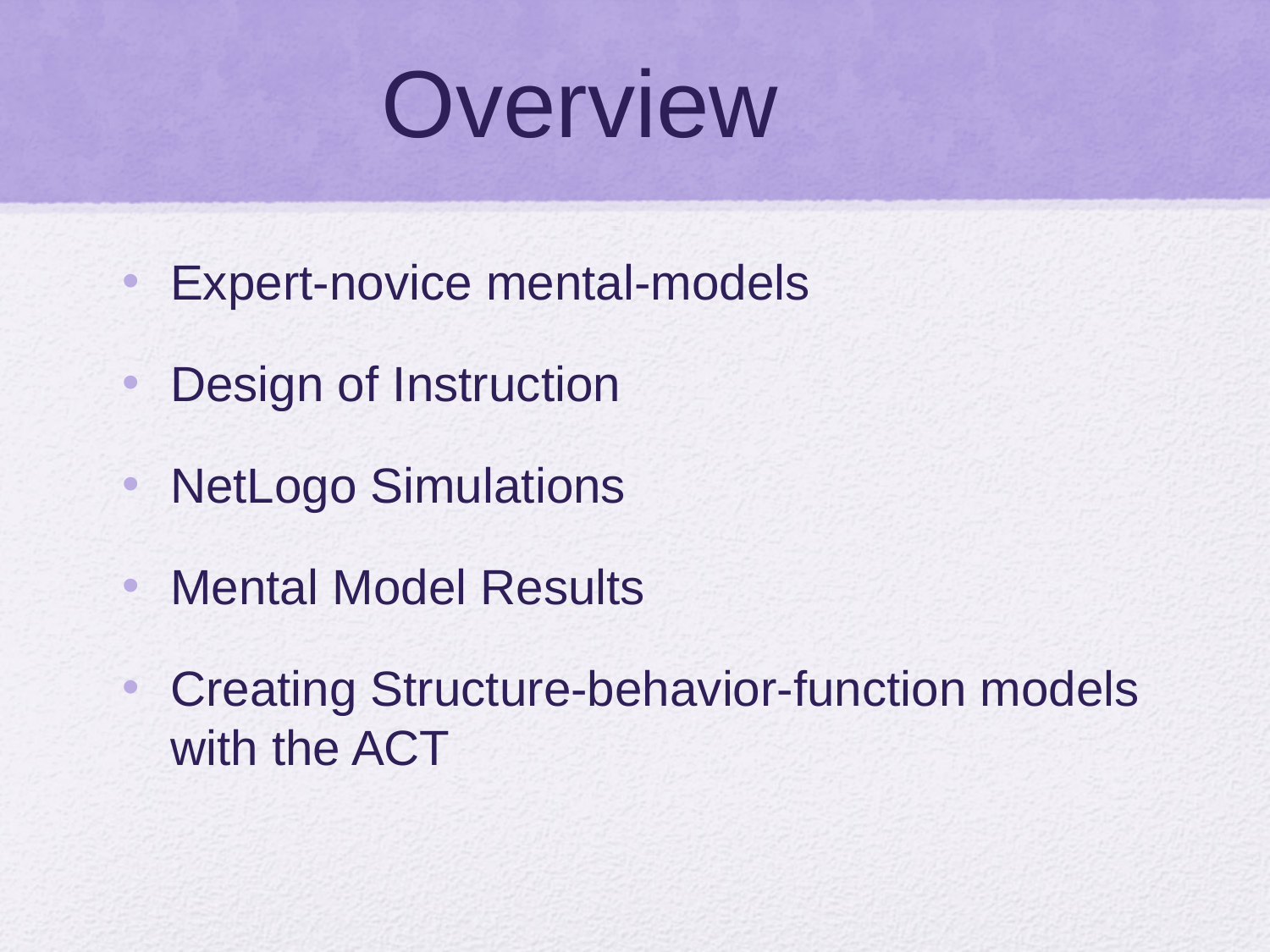

# Overview
Expert-novice mental-models
Design of Instruction
NetLogo Simulations
Mental Model Results
Creating Structure-behavior-function models with the ACT